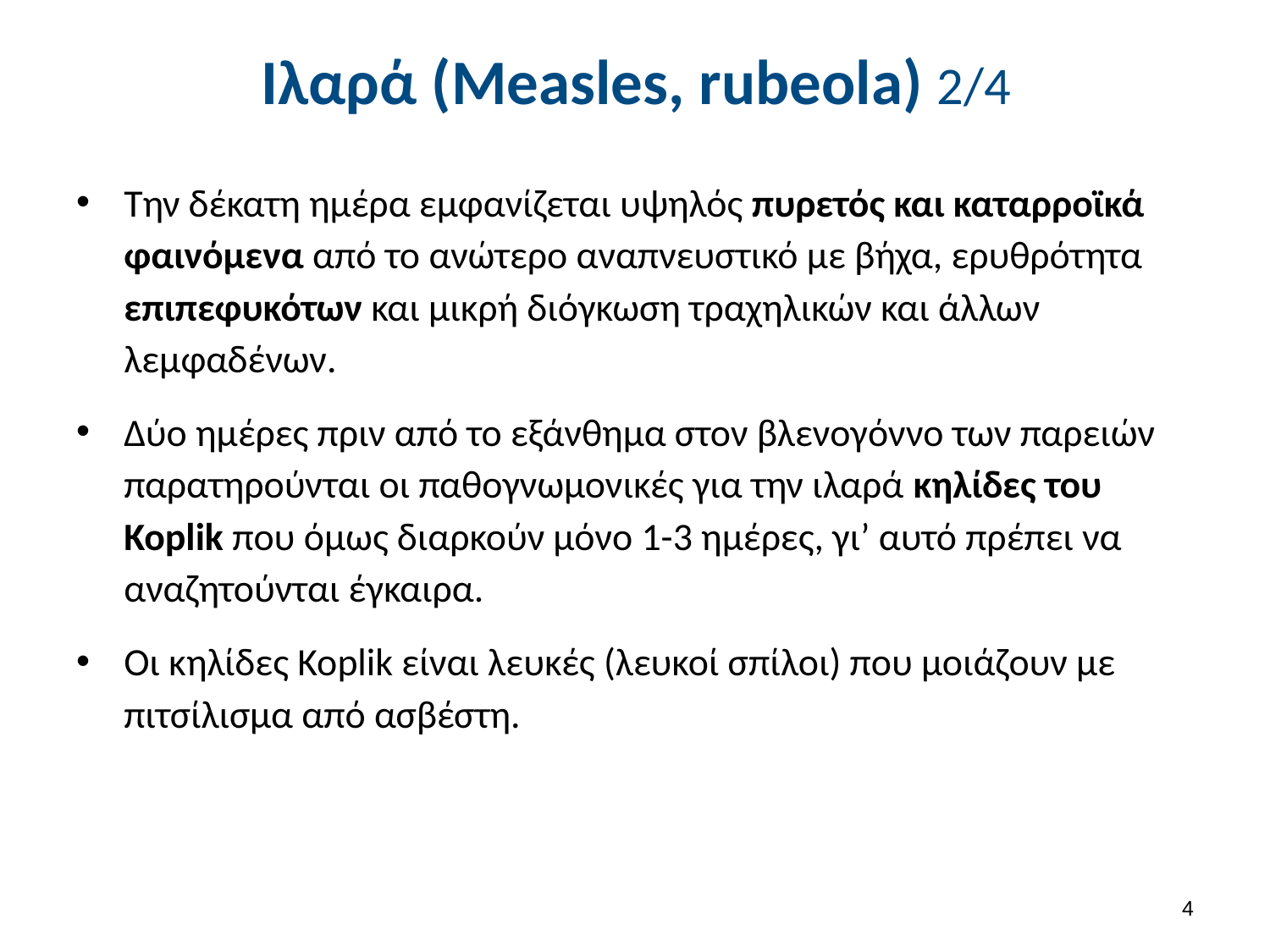

# Ιλαρά (Measles, rubeola) 2/4
Την δέκατη ημέρα εμφανίζεται υψηλός πυρετός και καταρροϊκά φαινόμενα από το ανώτερο αναπνευστικό με βήχα, ερυθρότητα επιπεφυκότων και μικρή διόγκωση τραχηλικών και άλλων λεμφαδένων.
Δύο ημέρες πριν από το εξάνθημα στον βλενογόννο των παρειών παρατηρούνται οι παθογνωμονικές για την ιλαρά κηλίδες του Koplik που όμως διαρκούν μόνο 1-3 ημέρες, γι’ αυτό πρέπει να αναζητούνται έγκαιρα.
Οι κηλίδες Koplik είναι λευκές (λευκοί σπίλοι) που μοιάζουν με πιτσίλισμα από ασβέστη.
4